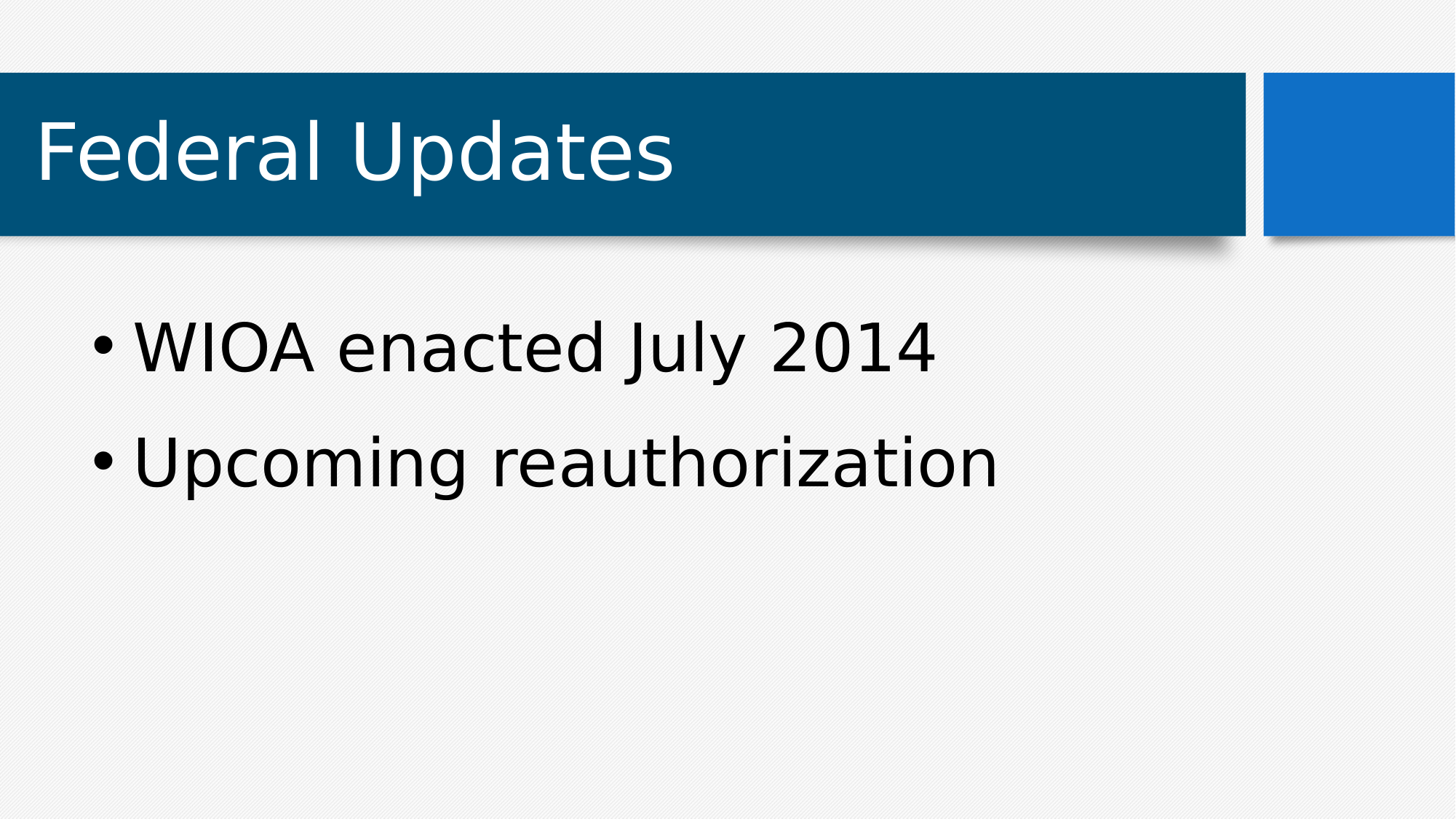

# Federal Updates
WIOA enacted July 2014
Upcoming reauthorization